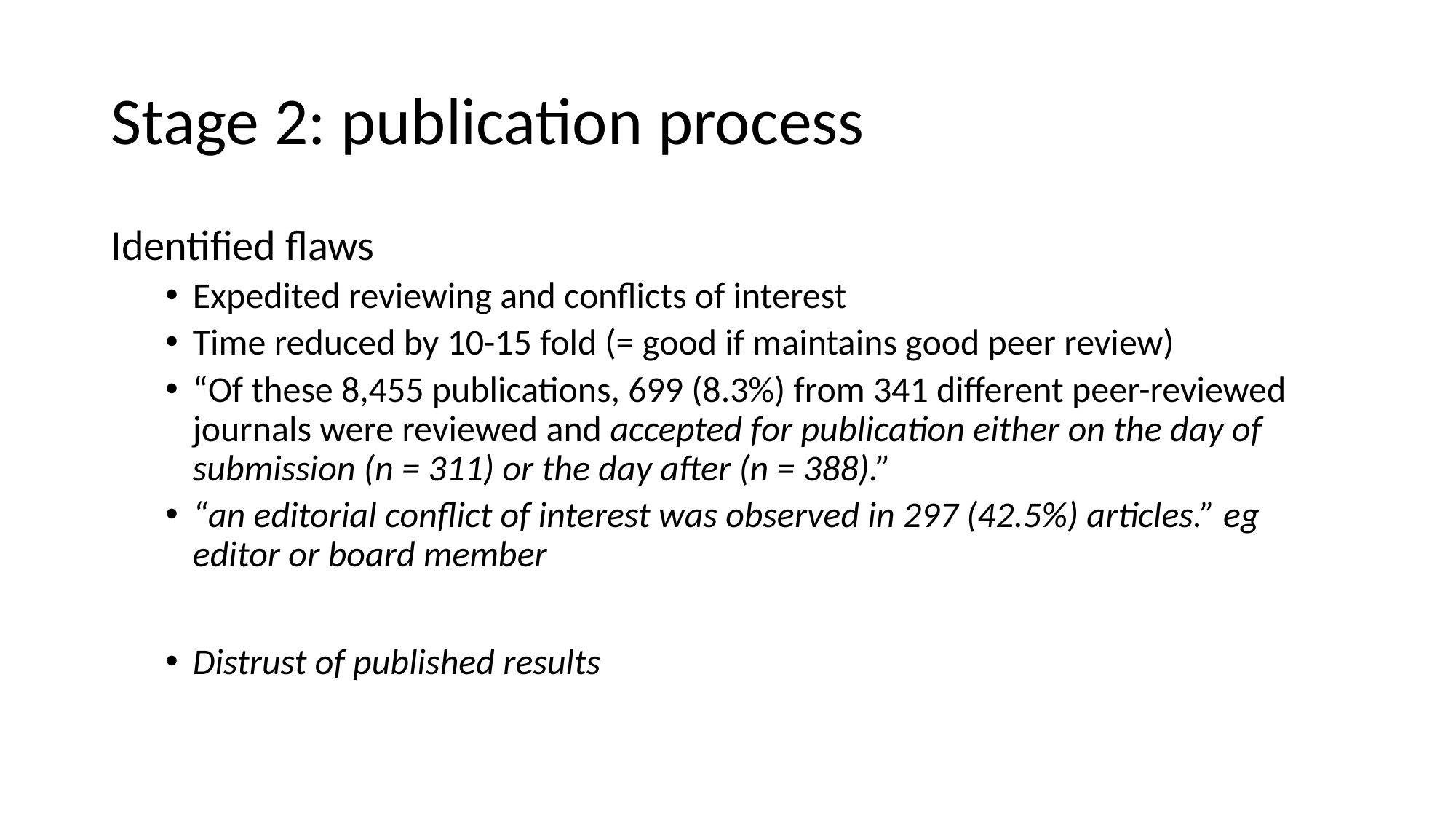

# Stage 2: publication process
Identified flaws
Expedited reviewing and conflicts of interest
Time reduced by 10-15 fold (= good if maintains good peer review)
“Of these 8,455 publications, 699 (8.3%) from 341 different peer-reviewed journals were reviewed and accepted for publication either on the day of submission (n = 311) or the day after (n = 388).”
“an editorial conflict of interest was observed in 297 (42.5%) articles.” eg editor or board member

Distrust of published results